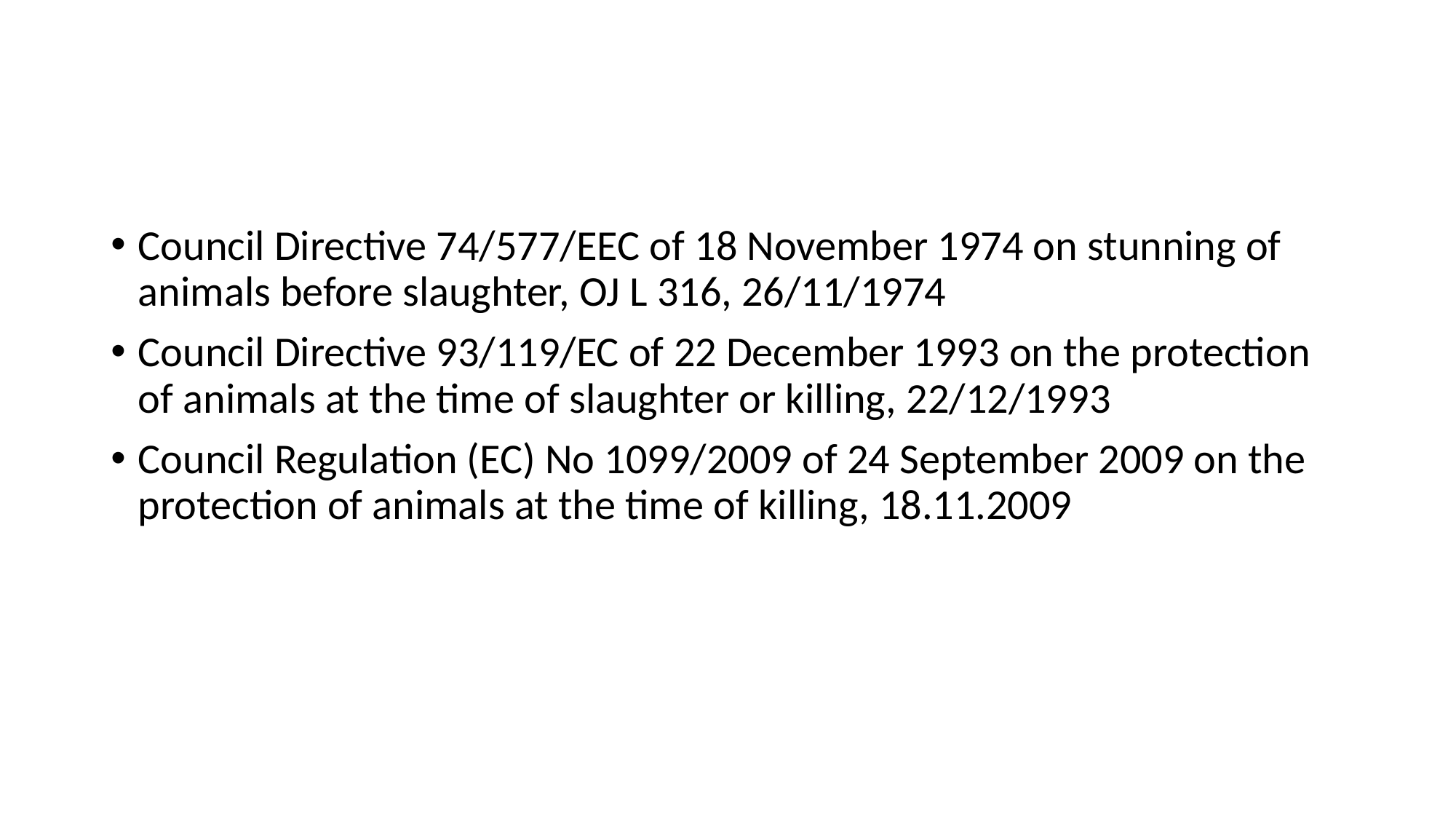

#
Council Directive 74/577/EEC of 18 November 1974 on stunning of animals before slaughter, OJ L 316, 26/11/1974
Council Directive 93/119/EC of 22 December 1993 on the protection of animals at the time of slaughter or killing, 22/12/1993
Council Regulation (EC) No 1099/2009 of 24 September 2009 on the protection of animals at the time of killing, 18.11.2009